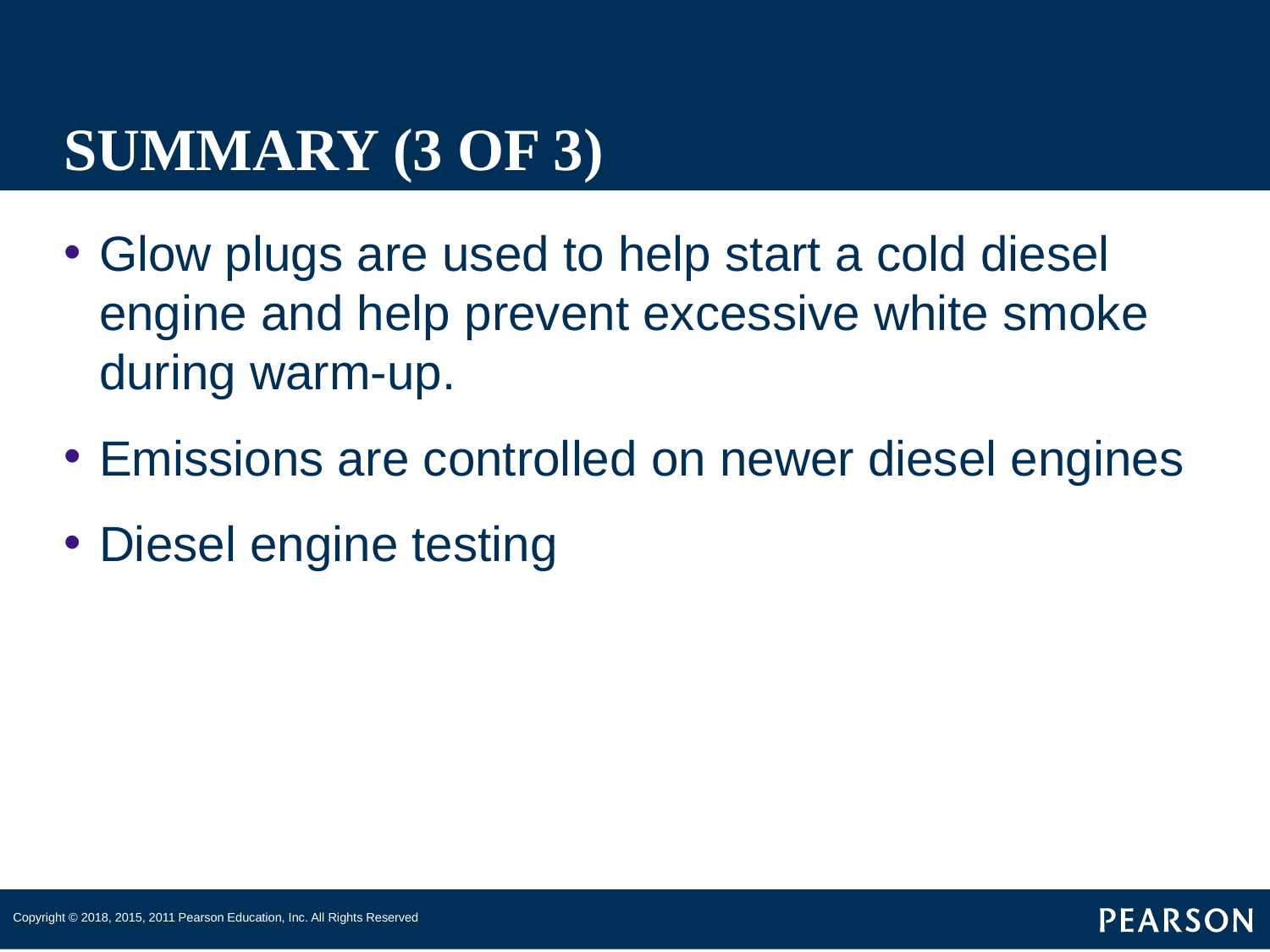

# SUMMARY (3 OF 3)
Glow plugs are used to help start a cold diesel engine and help prevent excessive white smoke during warm-up.
Emissions are controlled on newer diesel engines
Diesel engine testing